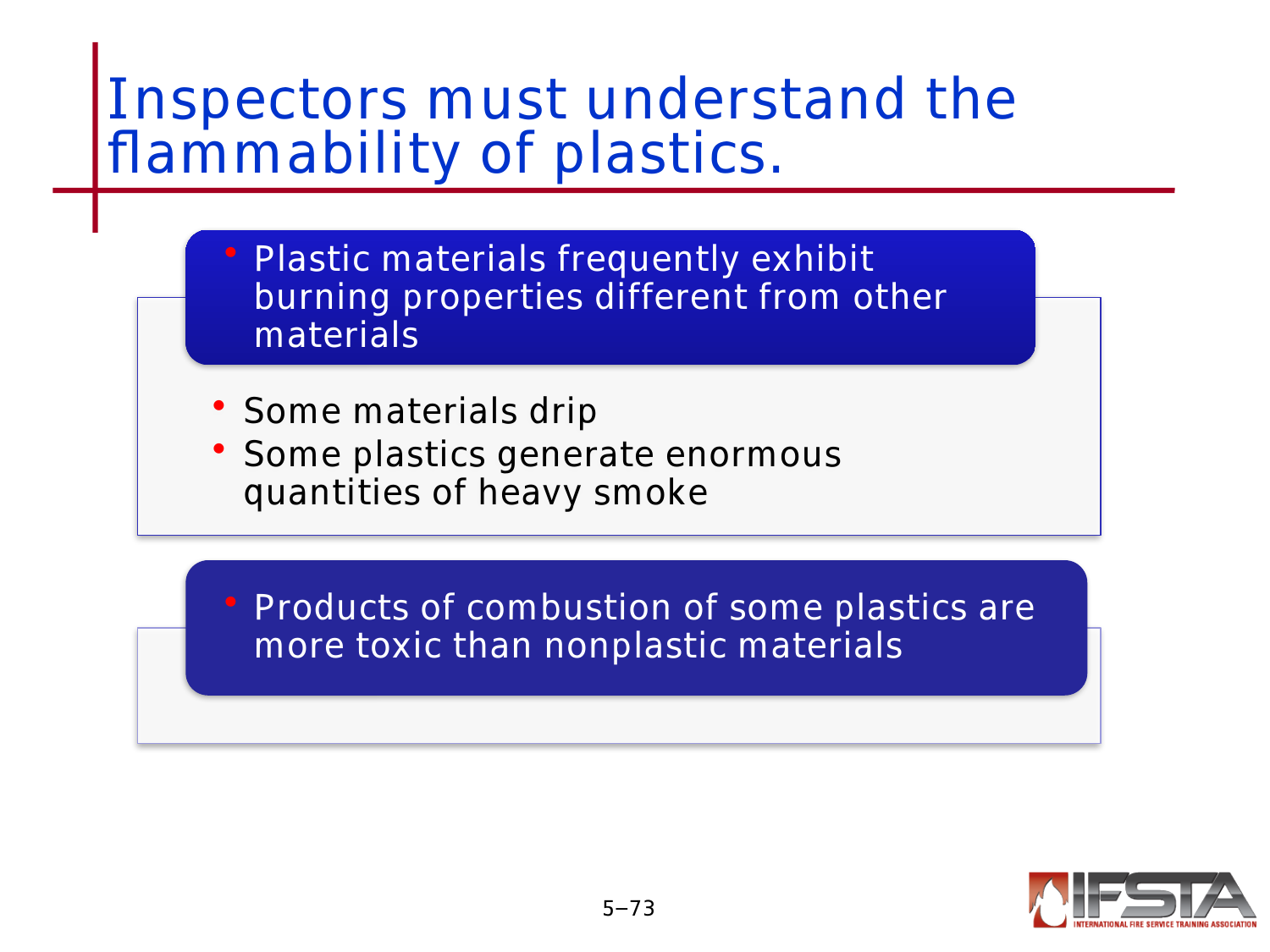

# Inspectors must understand the flammability of plastics.
Some materials drip
Some plastics generate enormous quantities of heavy smoke
Plastic materials frequently exhibit burning properties different from other materials
Products of combustion of some plastics are more toxic than nonplastic materials
5–73